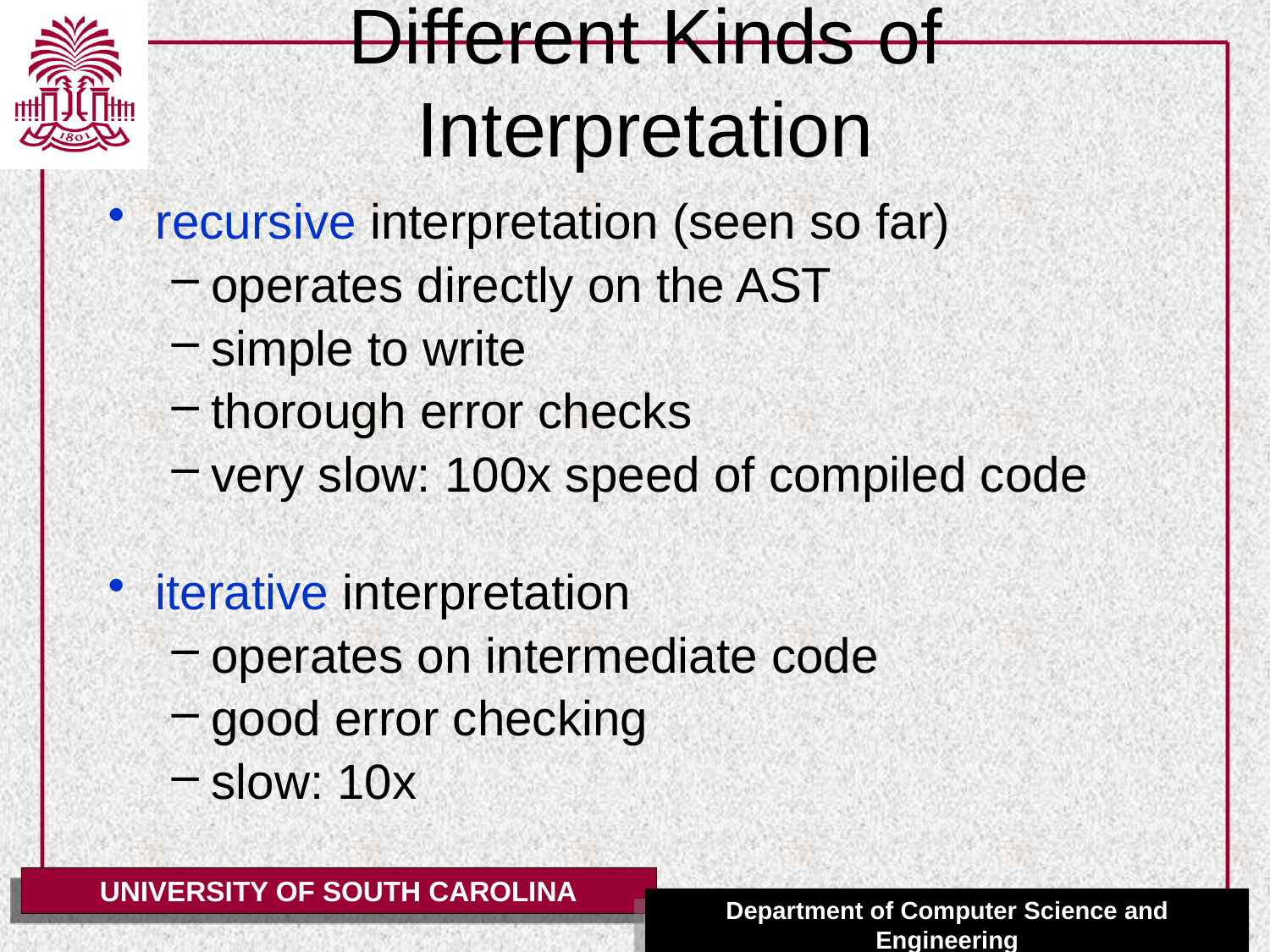

# Different Kinds of Interpretation
recursive interpretation (seen so far)
operates directly on the AST
simple to write
thorough error checks
very slow: 100x speed of compiled code

iterative interpretation
operates on intermediate code
good error checking
slow: 10x